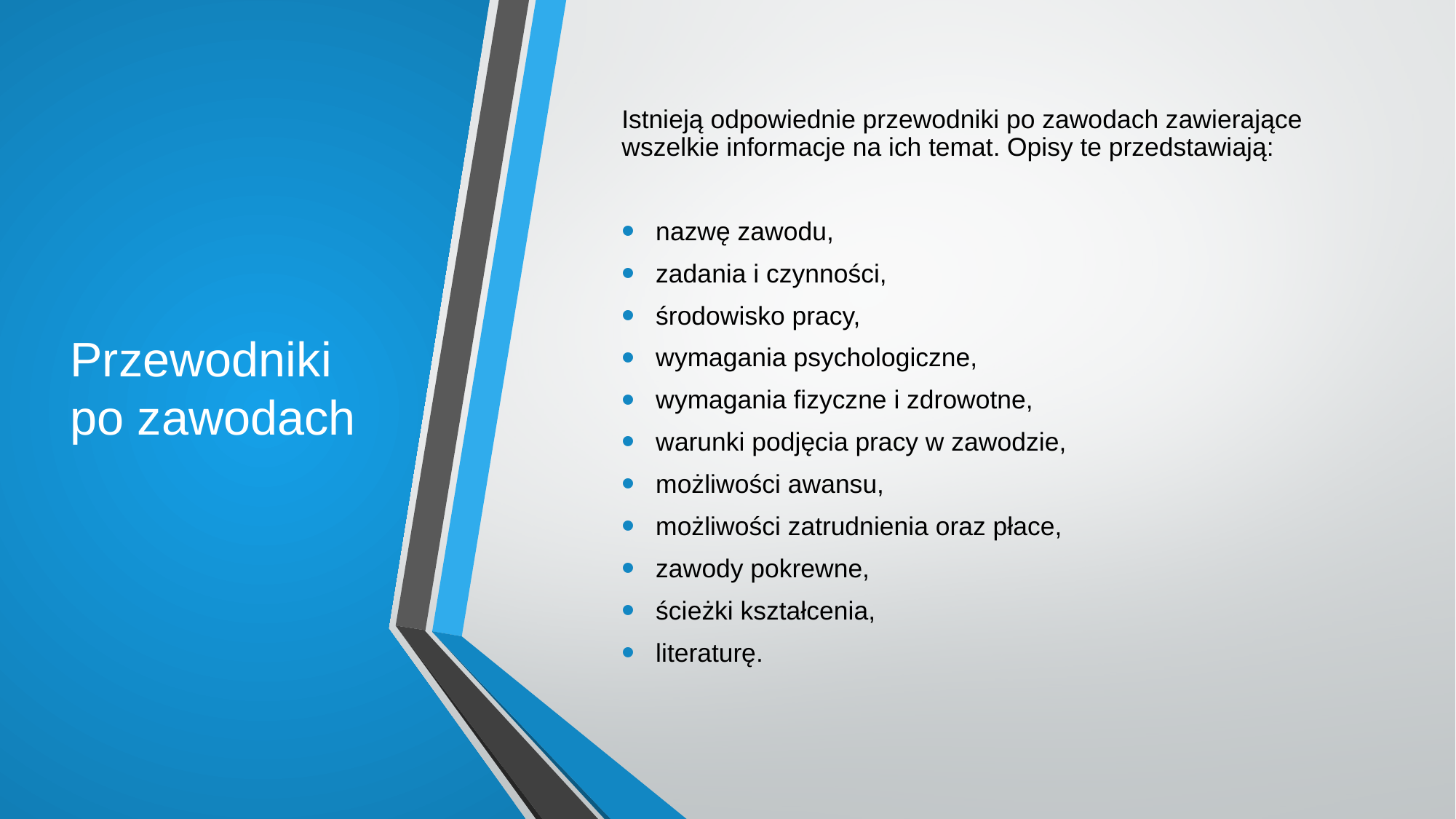

# Przewodniki po zawodach
Istnieją odpowiednie przewodniki po zawodach zawierające wszelkie informacje na ich temat. Opisy te przedstawiają:

nazwę zawodu,
zadania i czynności,
środowisko pracy,
wymagania psychologiczne,
wymagania fizyczne i zdrowotne,
warunki podjęcia pracy w zawodzie,
możliwości awansu,
możliwości zatrudnienia oraz płace,
zawody pokrewne,
ścieżki kształcenia,
literaturę.